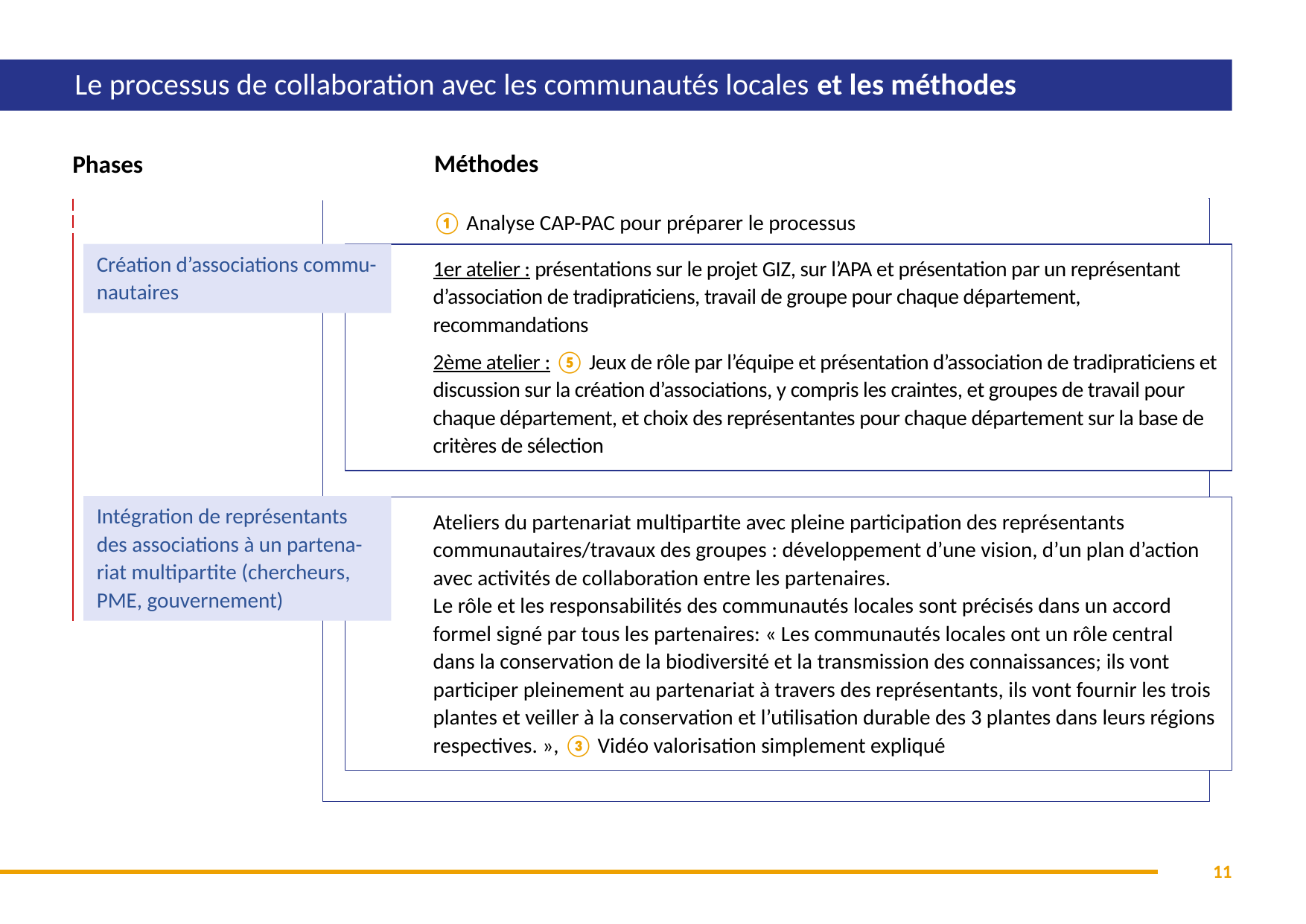

# Le processus de collaboration avec les communautés locales et les méthodes
Méthodes
Phases

① Analyse CAP-PAC pour préparer le processus
Création d’associations commu-nautaires
1er atelier : présentations sur le projet GIZ, sur l’APA et présentation par un représentant d’association de tradipraticiens, travail de groupe pour chaque département, recommandations
2ème atelier : ⑤ Jeux de rôle par l’équipe et présentation d’association de tradipraticiens et discussion sur la création d’associations, y compris les craintes, et groupes de travail pour chaque département, et choix des représentantes pour chaque département sur la base de critères de sélection
Intégration de représentants des associations à un partena-riat multipartite (chercheurs, PME, gouvernement)
Ateliers du partenariat multipartite avec pleine participation des représentants communautaires/travaux des groupes : développement d’une vision, d’un plan d’action avec activités de collaboration entre les partenaires.
Le rôle et les responsabilités des communautés locales sont précisés dans un accord formel signé par tous les partenaires: « Les communautés locales ont un rôle central dans la conservation de la biodiversité et la transmission des connaissances; ils vont participer pleinement au partenariat à travers des représentants, ils vont fournir les trois plantes et veiller à la conservation et l’utilisation durable des 3 plantes dans leurs régions respectives. », ③ Vidéo valorisation simplement expliqué